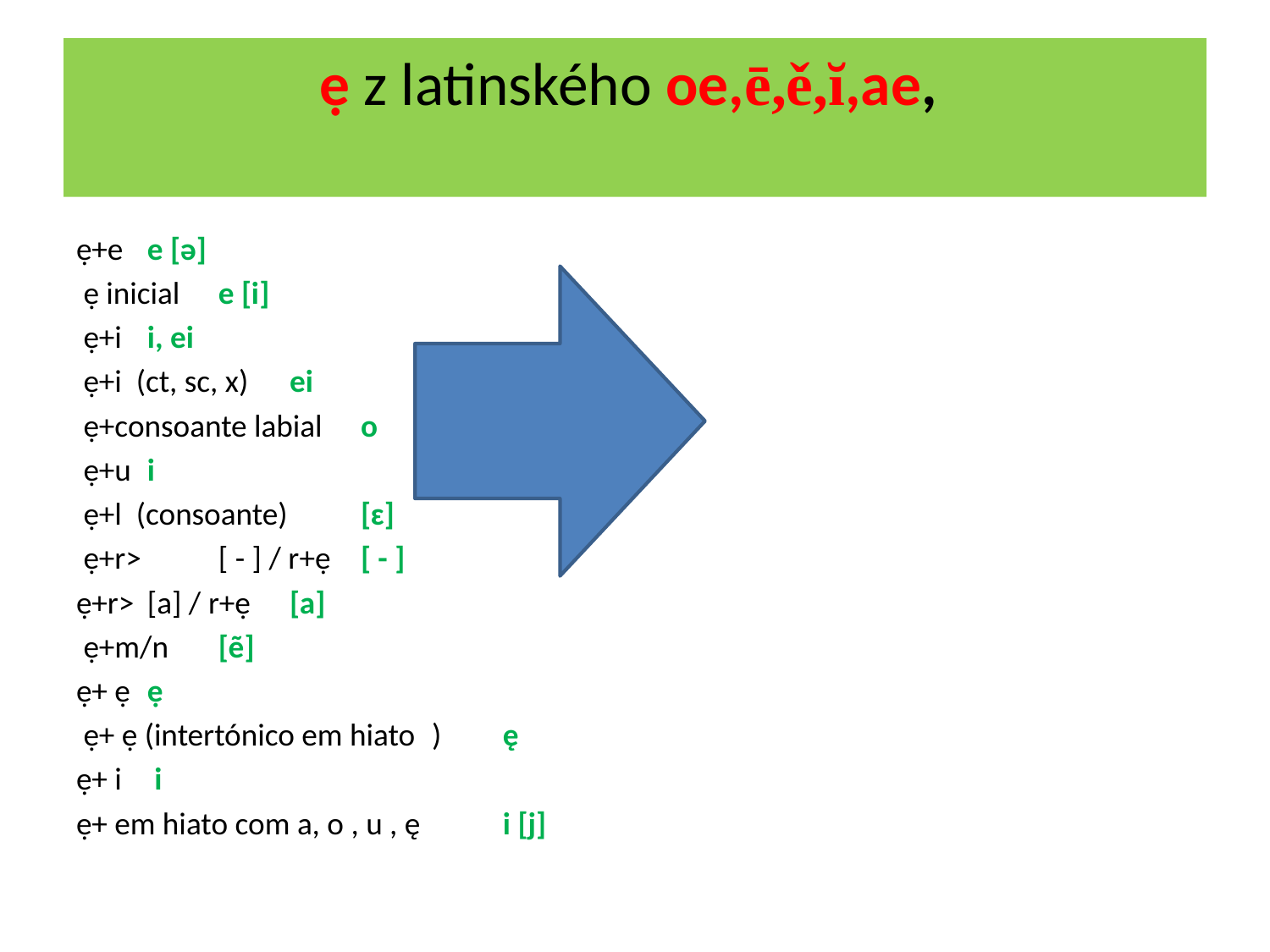

# ẹ z latinského oe,ē,ě,ĭ,ae,
ẹ+e							e [ə]
 ẹ inicial 							e [i]
 ẹ+i							i, ei
 ẹ+i  (ct, sc, x)						ei
 ẹ+consoante labial 					o
 ẹ+u 							i
 ẹ+l  (consoante) 						[ɛ]
 ẹ+r> 					[ - ] / r+ẹ		[ - ]
ẹ+r> 					[a] / r+ẹ		[a]
 ẹ+m/n 							[ẽ]
ẹ+ ẹ 							ẹ
 ẹ+ ẹ (intertónico em hiato	)				ę
ẹ+ i 							 i
ẹ+ em hiato com a, o , u , ę 				i [j]